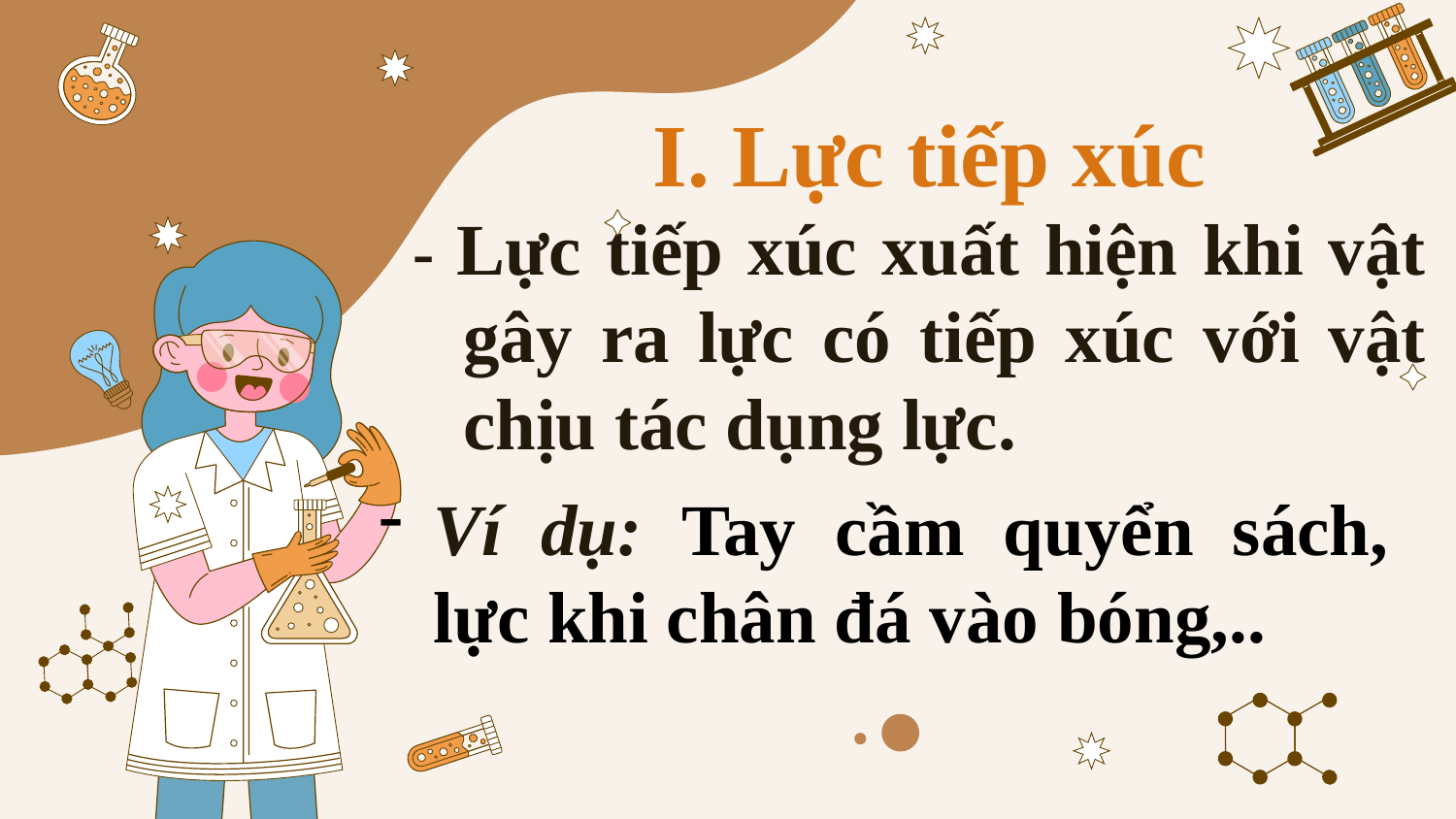

# I. Lực tiếp xúc
- Lực tiếp xúc xuất hiện khi vật gây ra lực có tiếp xúc với vật chịu tác dụng lực.

Ví dụ: Tay cầm quyển sách, lực khi chân đá vào bóng,..